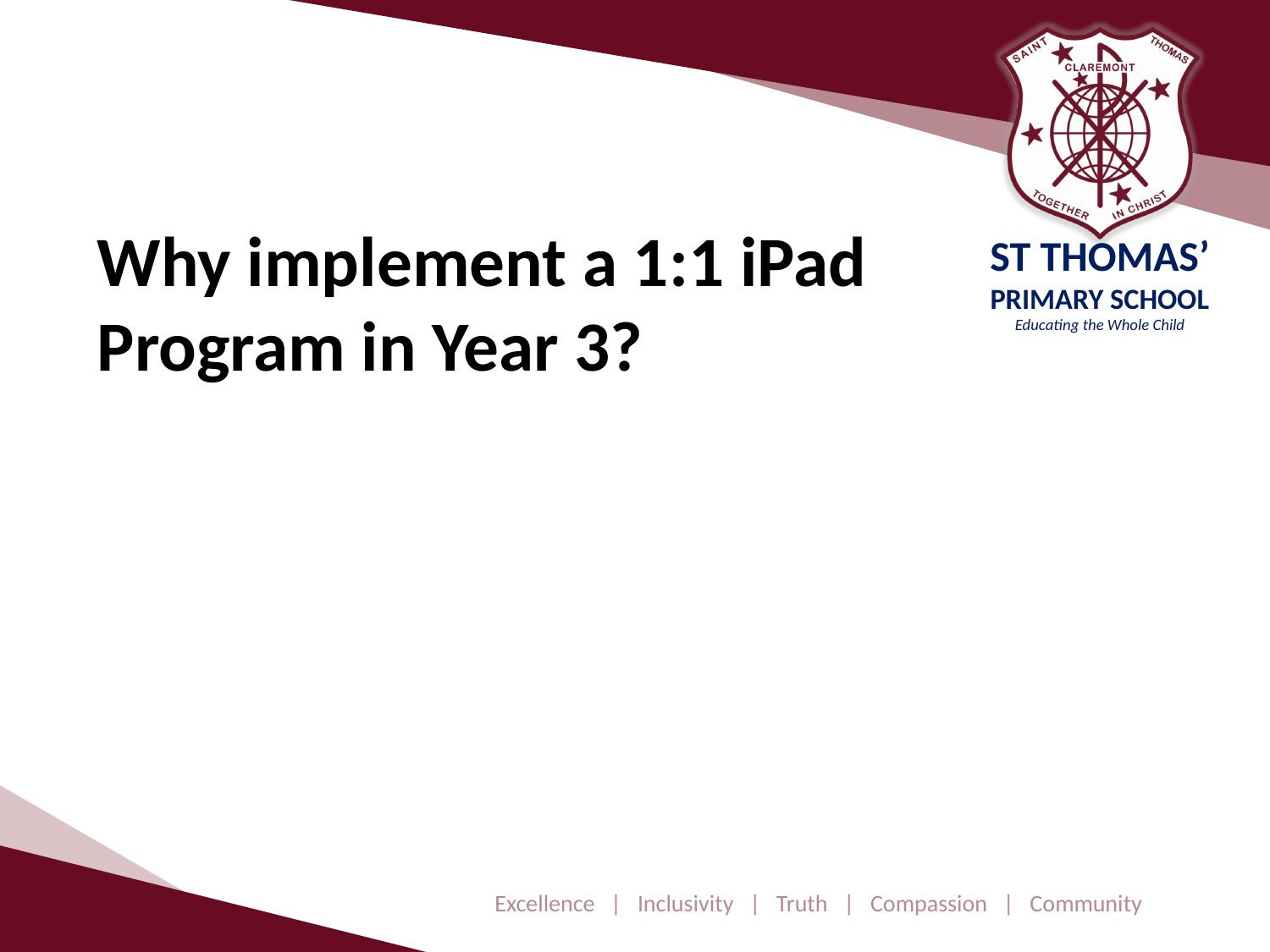

Why implement a 1:1 iPad Program in Year 3?